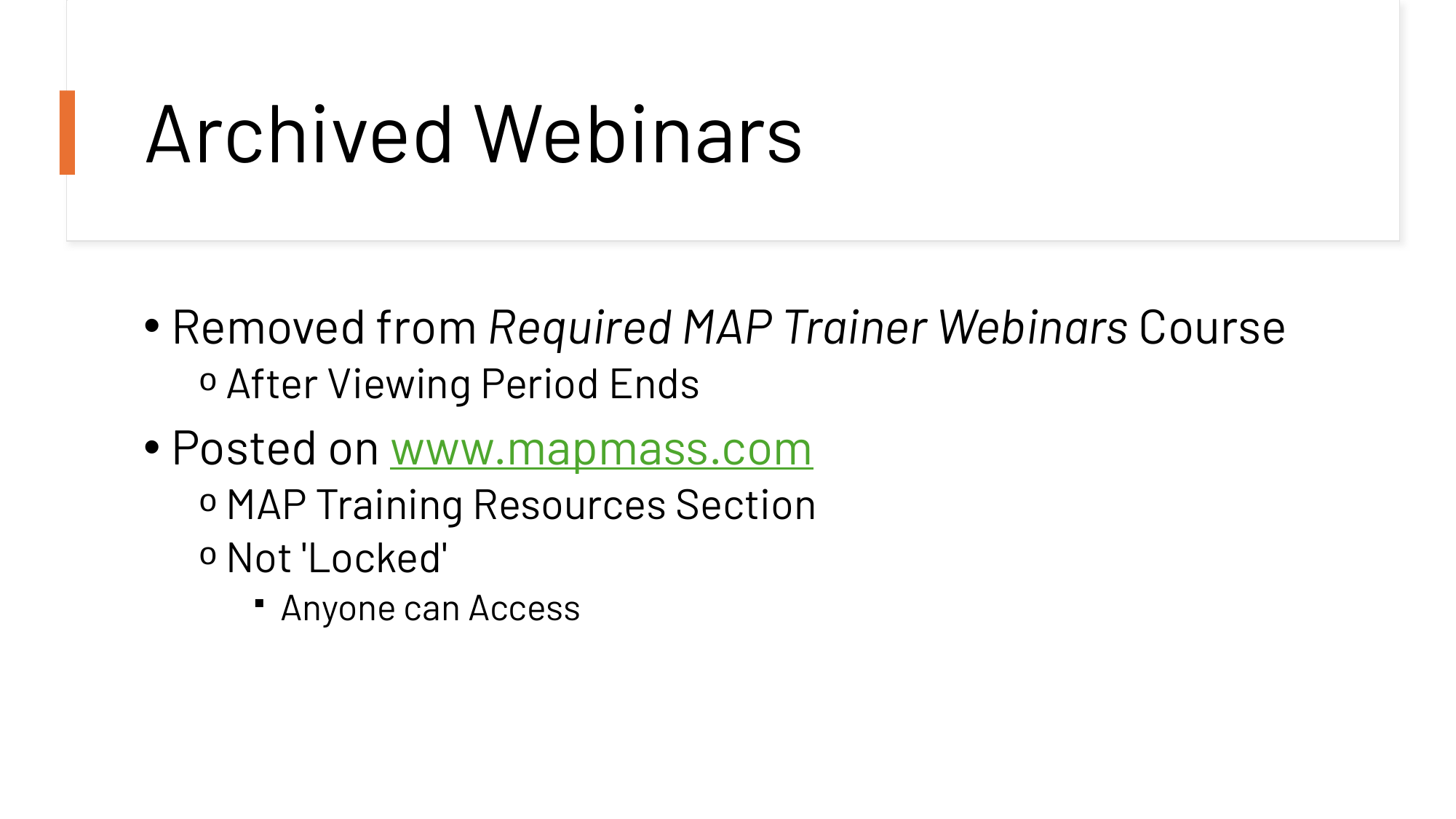

# Archived Webinars

Removed from Required MAP Trainer Webinars Course
After Viewing Period Ends
Posted on www.mapmass.com
MAP Training Resources Section
Not 'Locked'
Anyone can Access